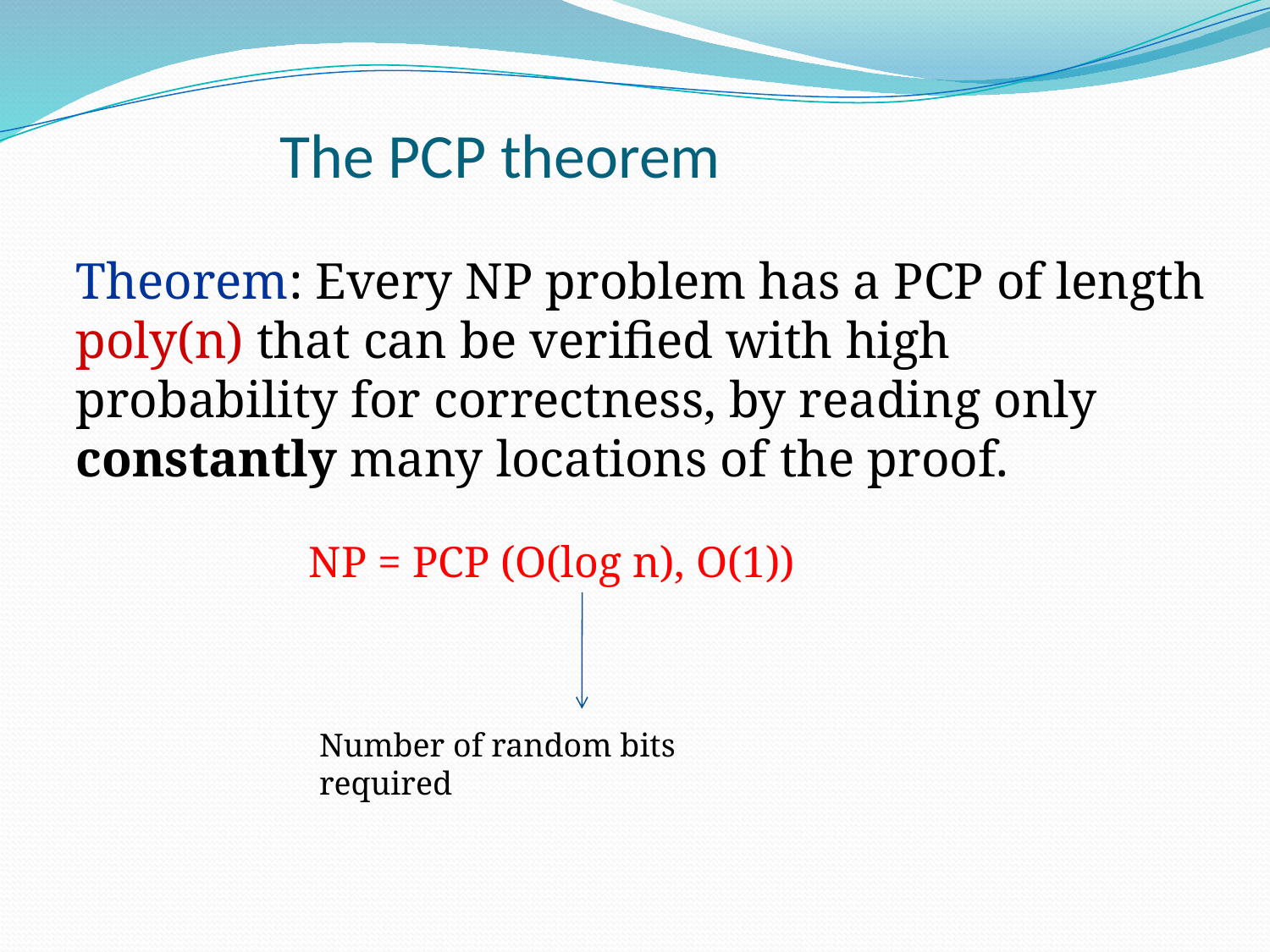

# The PCP theorem
Theorem: Every NP problem has a PCP of length poly(n) that can be verified with high probability for correctness, by reading only constantly many locations of the proof.
NP = PCP (O(log n), O(1))
Number of random bits required